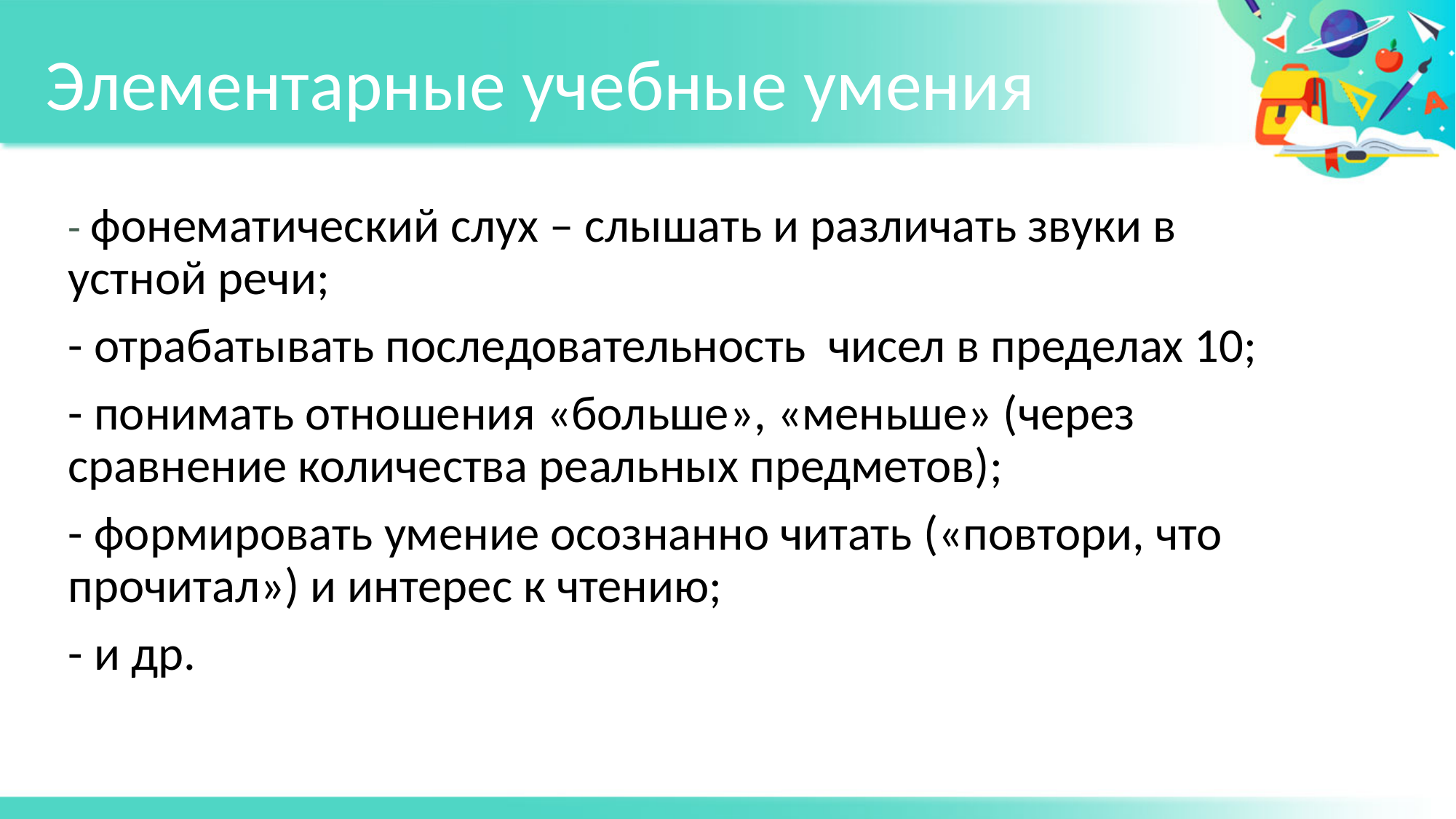

# Элементарные учебные умения
- фонематический слух – слышать и различать звуки в устной речи;
- отрабатывать последовательность  чисел в пределах 10;
- понимать отношения «больше», «меньше» (через сравнение количества реальных предметов);
- формировать умение осознанно читать («повтори, что прочитал») и интерес к чтению;
- и др.